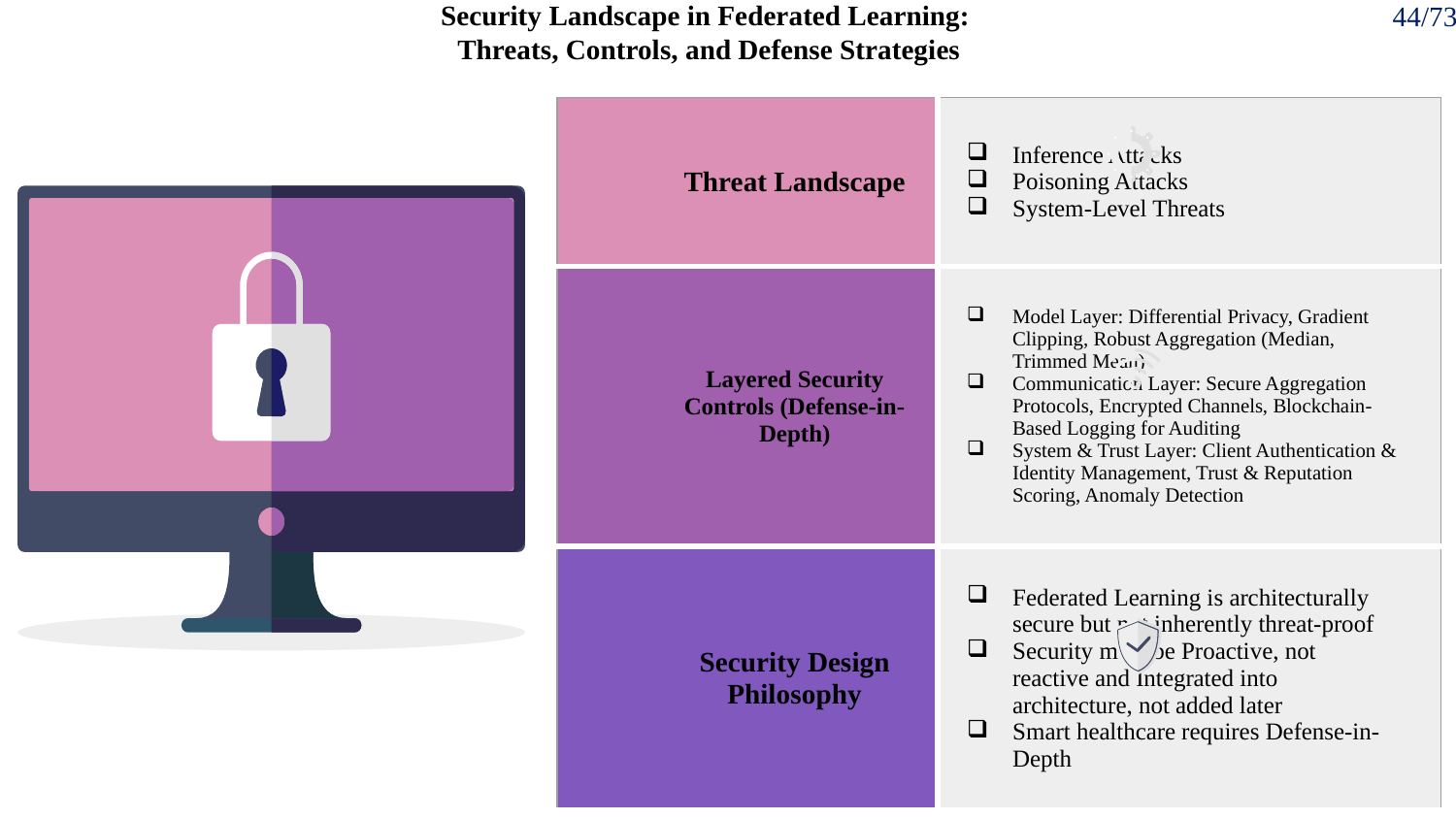

# Security Landscape in Federated Learning: Threats, Controls, and Defense Strategies
44/73
| Threat Landscape | Inference Attacks Poisoning Attacks System-Level Threats |
| --- | --- |
| Layered Security Controls (Defense-in-Depth) | Model Layer: Differential Privacy, Gradient Clipping, Robust Aggregation (Median, Trimmed Mean) Communication Layer: Secure Aggregation Protocols, Encrypted Channels, Blockchain-Based Logging for Auditing System & Trust Layer: Client Authentication & Identity Management, Trust & Reputation Scoring, Anomaly Detection |
| Security Design Philosophy | Federated Learning is architecturally secure but not inherently threat-proof Security must be Proactive, not reactive and Integrated into architecture, not added later Smart healthcare requires Defense-in-Depth |